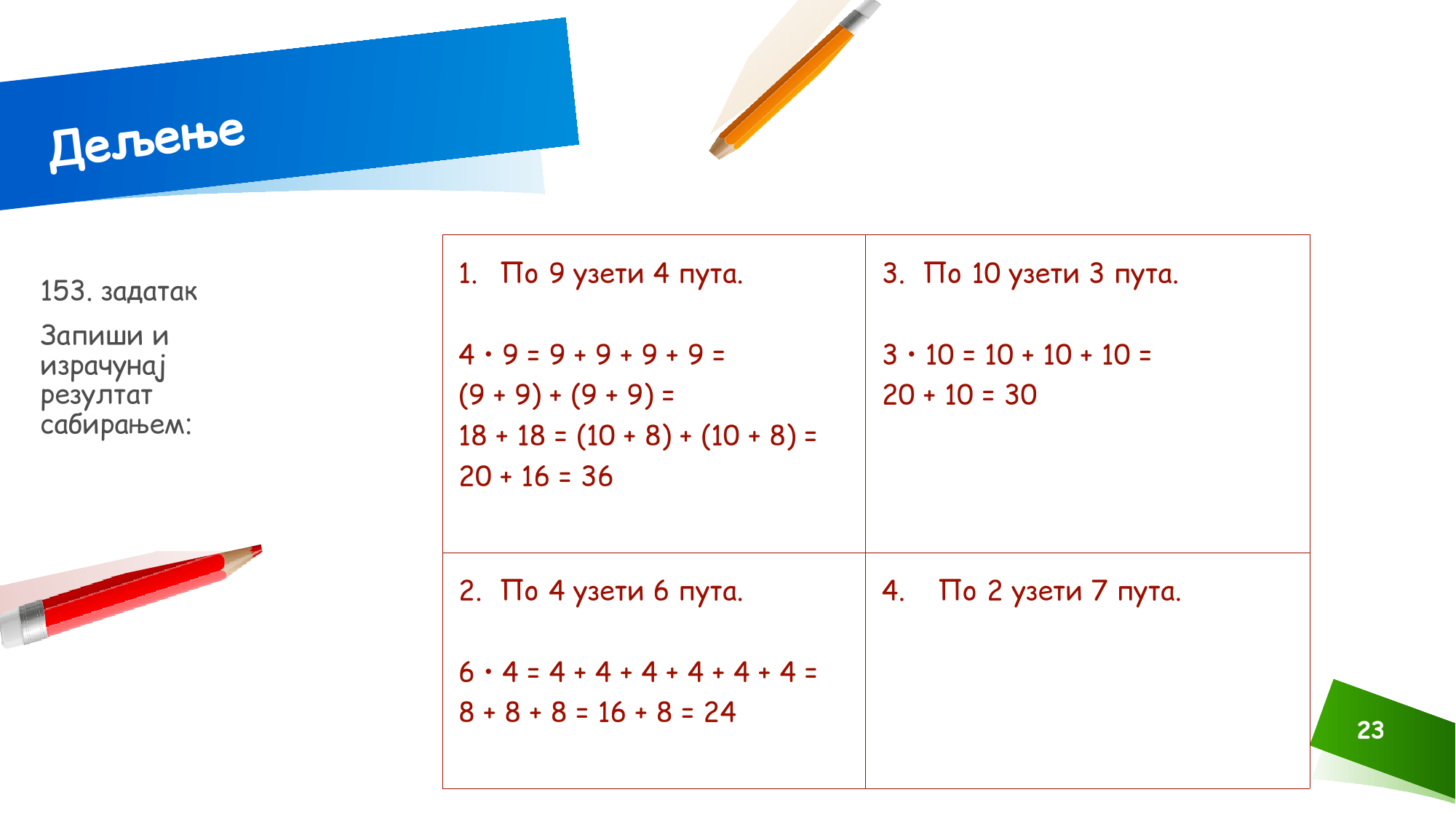

# Дељење
| По 9 узети 4 пута. 4 • 9 = 9 + 9 + 9 + 9 = (9 + 9) + (9 + 9) = 18 + 18 = (10 + 8) + (10 + 8) = 20 + 16 = 36 | По 10 узети 3 пута. 3 • 10 = 10 + 10 + 10 = 20 + 10 = 30 |
| --- | --- |
| По 4 узети 6 пута. 6 • 4 = 4 + 4 + 4 + 4 + 4 + 4 = 8 + 8 + 8 = 16 + 8 = 24 | 4. По 2 узети 7 пута. |
153. задатак
Запиши и израчунај резултат сабирањем:

23